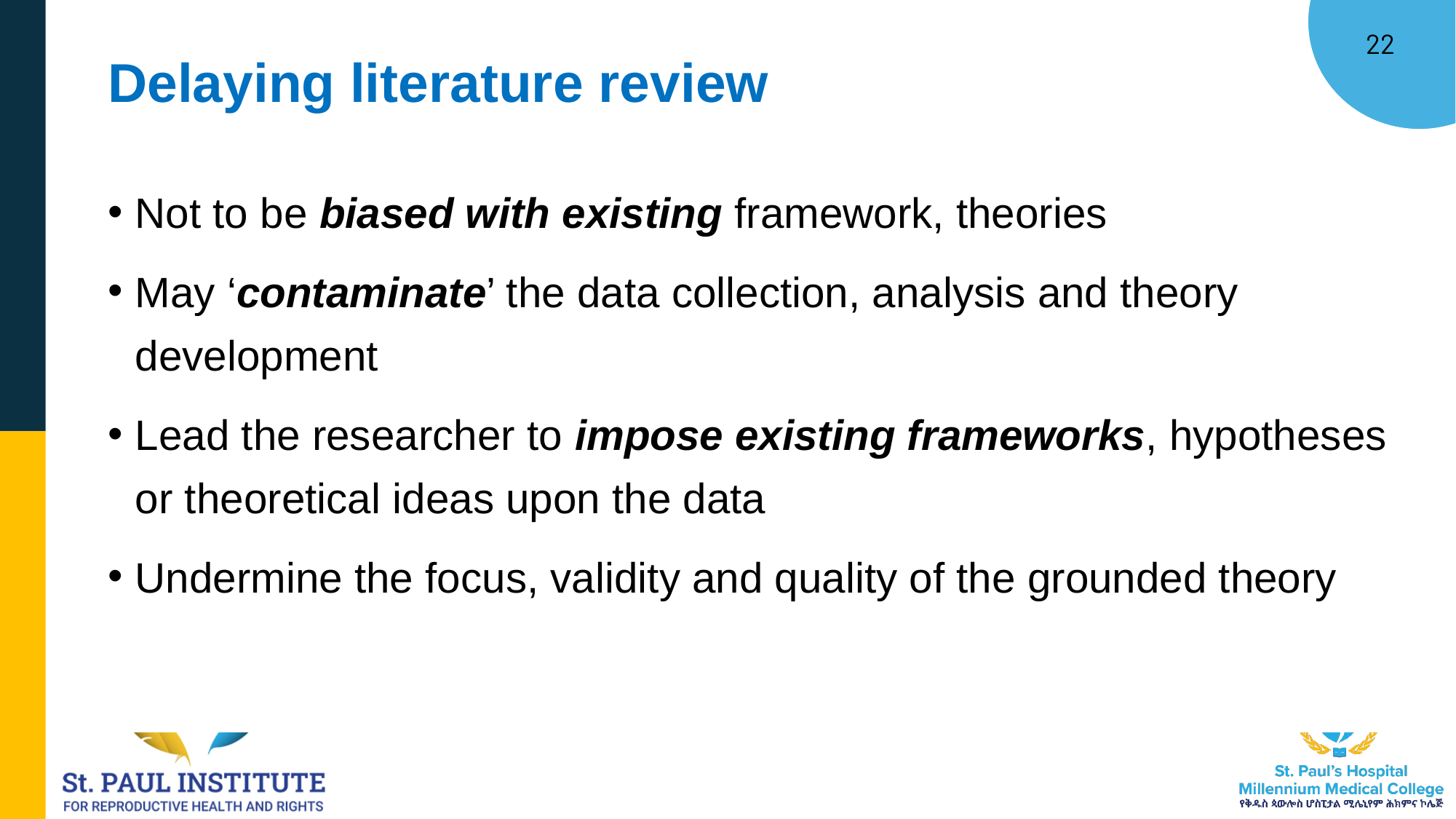

22
# Delaying literature review
Not to be biased with existing framework, theories
May ‘contaminate’ the data collection, analysis and theory development
Lead the researcher to impose existing frameworks, hypotheses or theoretical ideas upon the data
Undermine the focus, validity and quality of the grounded theory